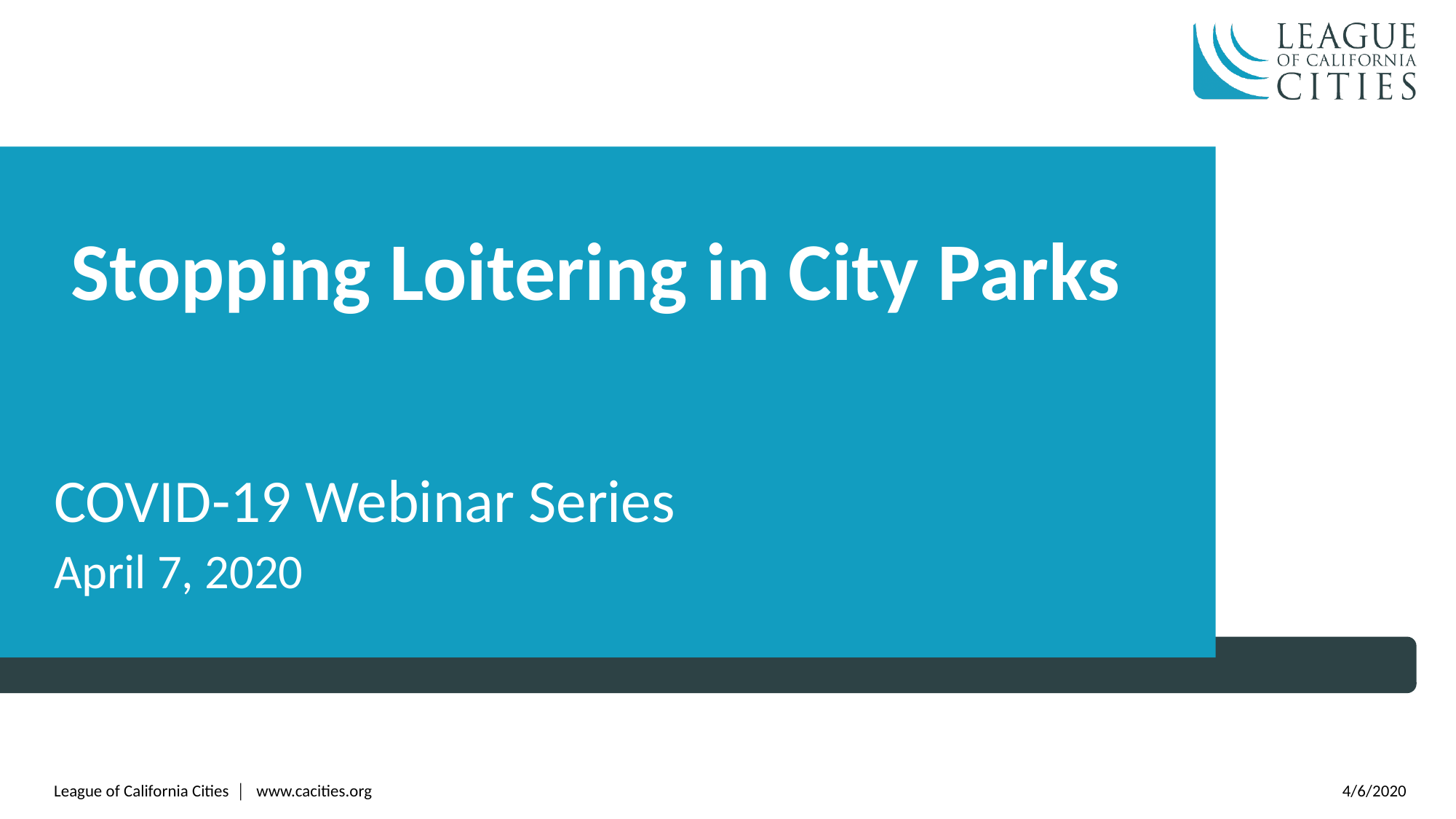

Stopping Loitering in City Parks

COVID-19 Webinar Series
April 7, 2020
League of California Cities  │   www.cacities.org
4/6/2020